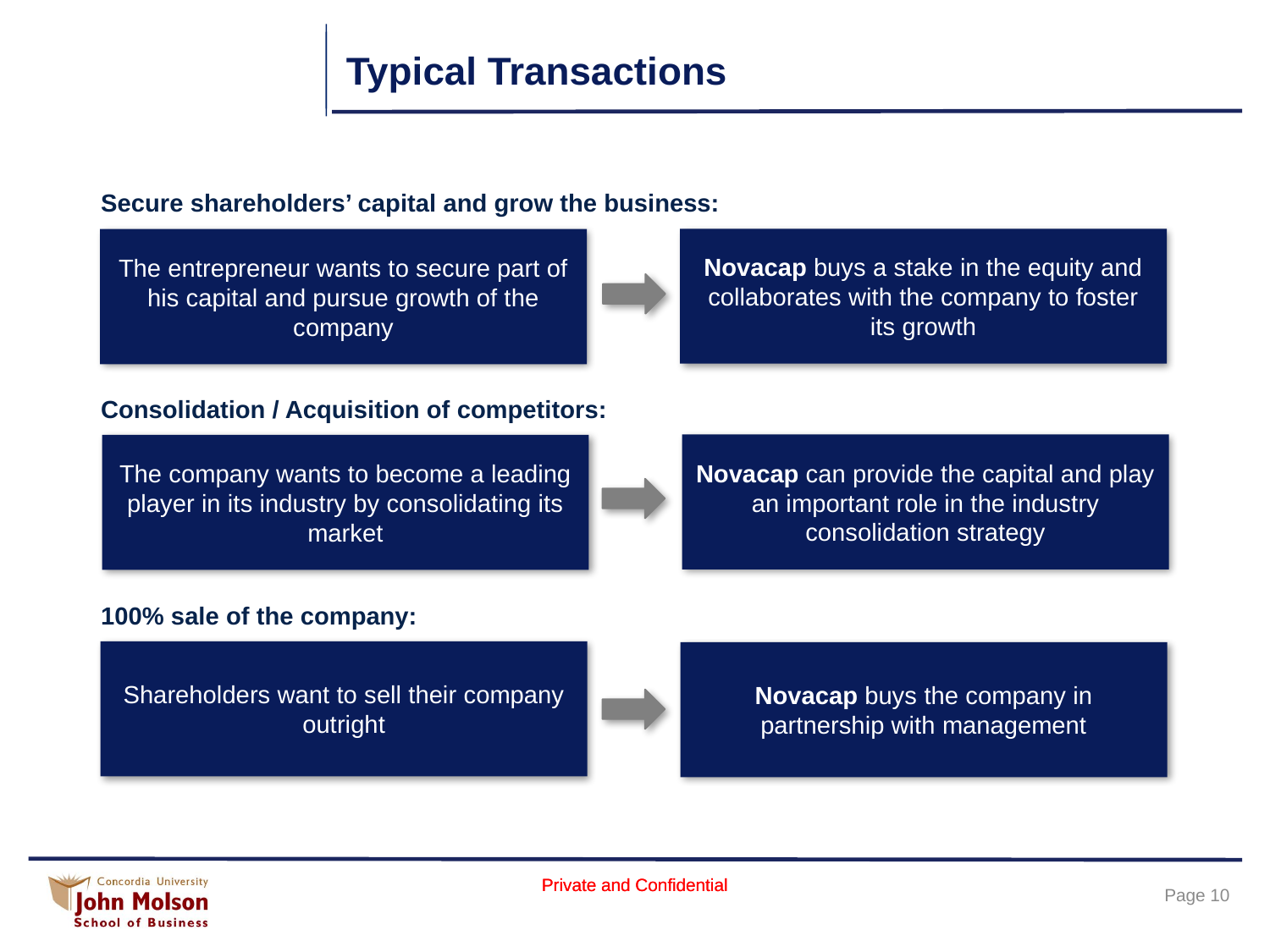

Typical Transactions
Secure shareholders’ capital and grow the business:

Consolidation / Acquisition of competitors:

100% sale of the company:

Novacap buys a stake in the equity and collaborates with the company to foster its growth
The entrepreneur wants to secure part of his capital and pursue growth of the company

Novacap can provide the capital and play an important role in the industry consolidation strategy
The company wants to become a leading player in its industry by consolidating its market

Shareholders want to sell their company outright
Novacap buys the company in partnership with management